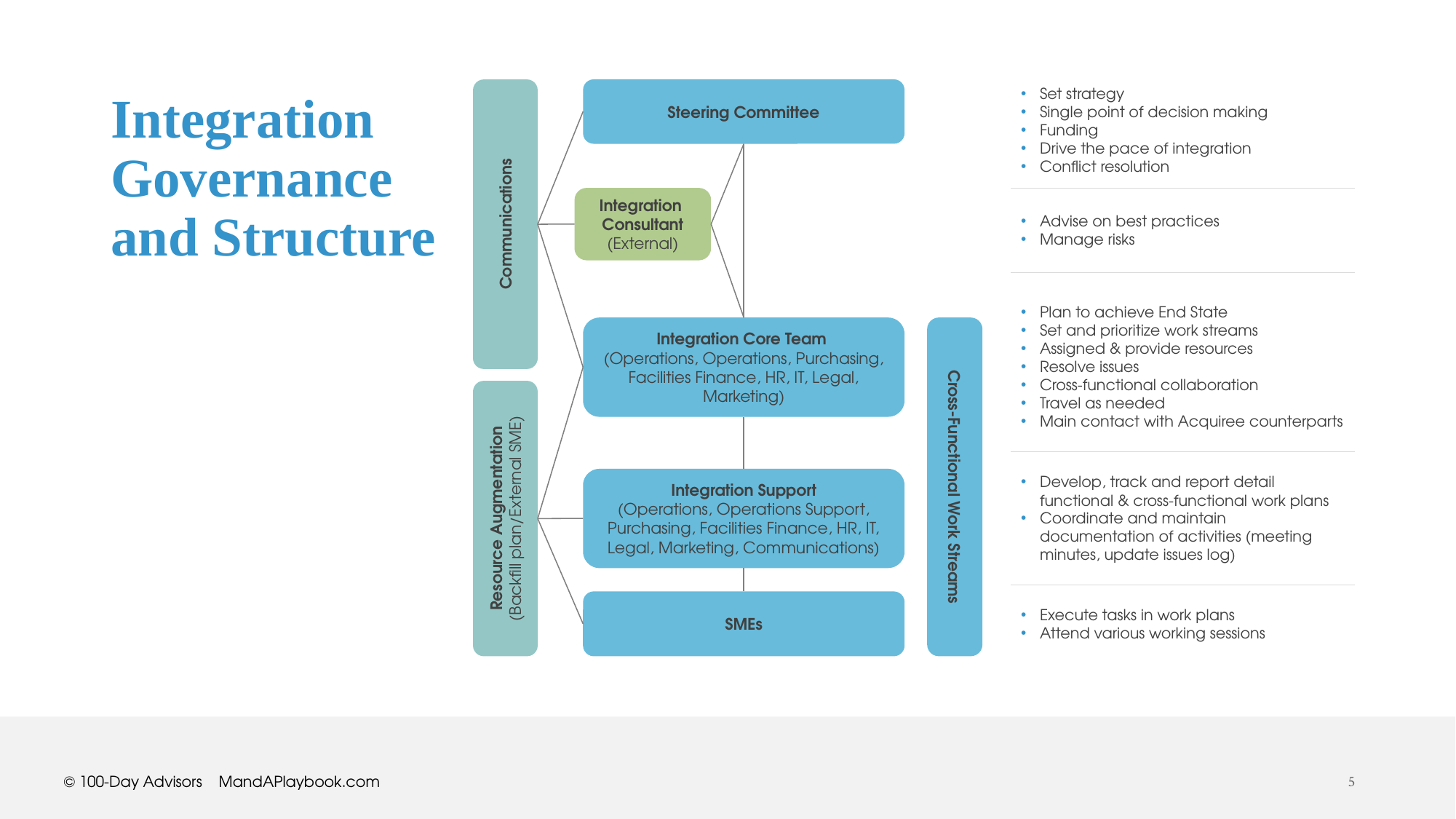

Steering Committee
Set strategy
Single point of decision making
Funding
Drive the pace of integration
Conflict resolution
# Integration Governance and Structure
Integration
Consultant
(External)
Communications
Advise on best practices
Manage risks
Plan to achieve End State
Set and prioritize work streams
Assigned & provide resources
Resolve issues
Cross-functional collaboration
Travel as needed
Main contact with Acquiree counterparts
Integration Core Team
(Operations, Operations, Purchasing, Facilities Finance, HR, IT, Legal, Marketing)
Cross-Functional Work Streams
Develop, track and report detail functional & cross-functional work plans
Coordinate and maintain documentation of activities (meeting minutes, update issues log)
Integration Support
(Operations, Operations Support, Purchasing, Facilities Finance, HR, IT, Legal, Marketing, Communications)
Resource Augmentation
(Backfill plan/External SME)
SMEs
Execute tasks in work plans
Attend various working sessions
© 100-Day Advisors    MandAPlaybook.com
5